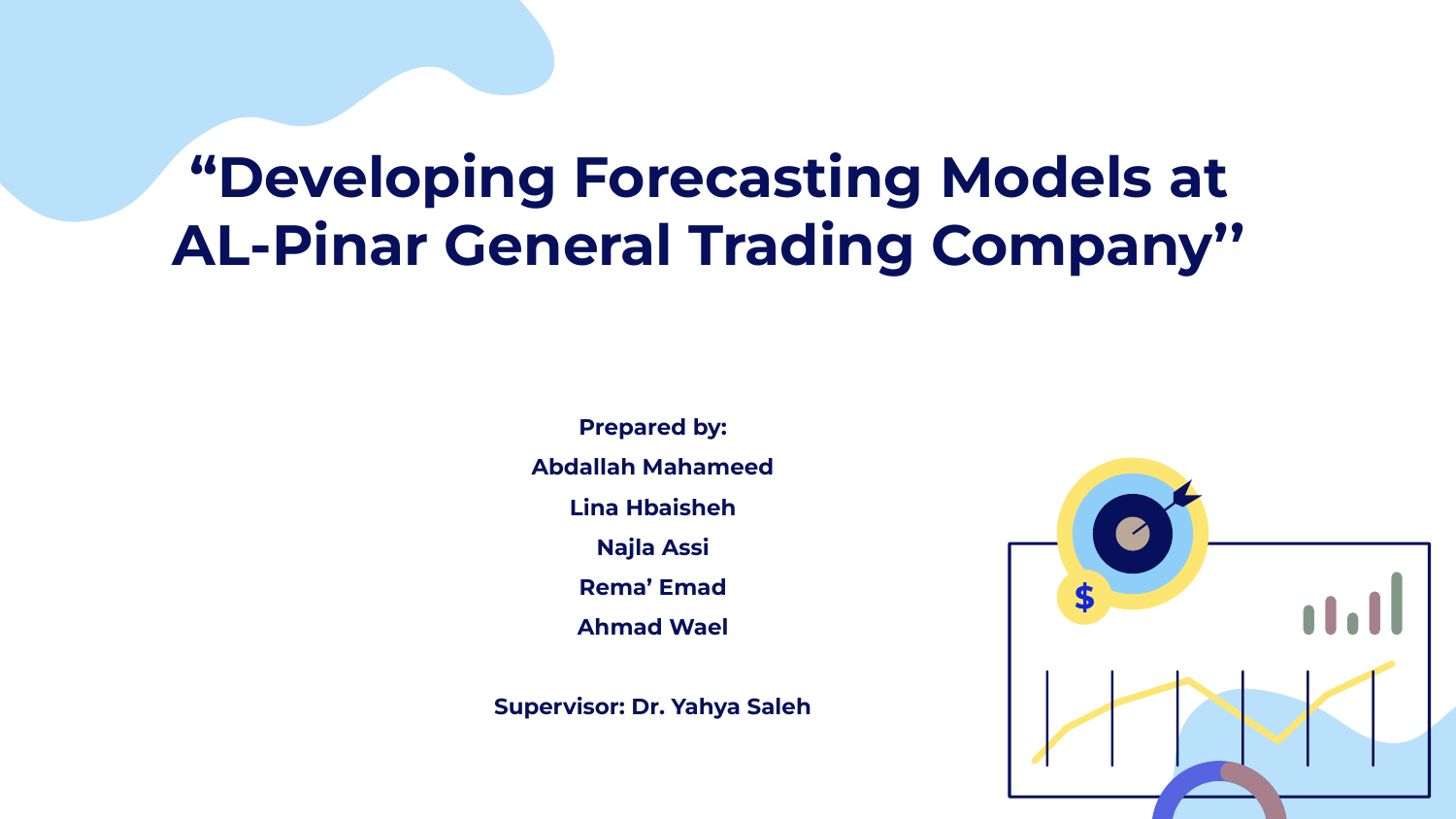

# “Developing Forecasting Models at AL-Pinar General Trading Company’’
Prepared by:
Abdallah Mahameed
Lina Hbaisheh
Najla Assi
Rema’ Emad
Ahmad Wael

Supervisor: Dr. Yahya Saleh